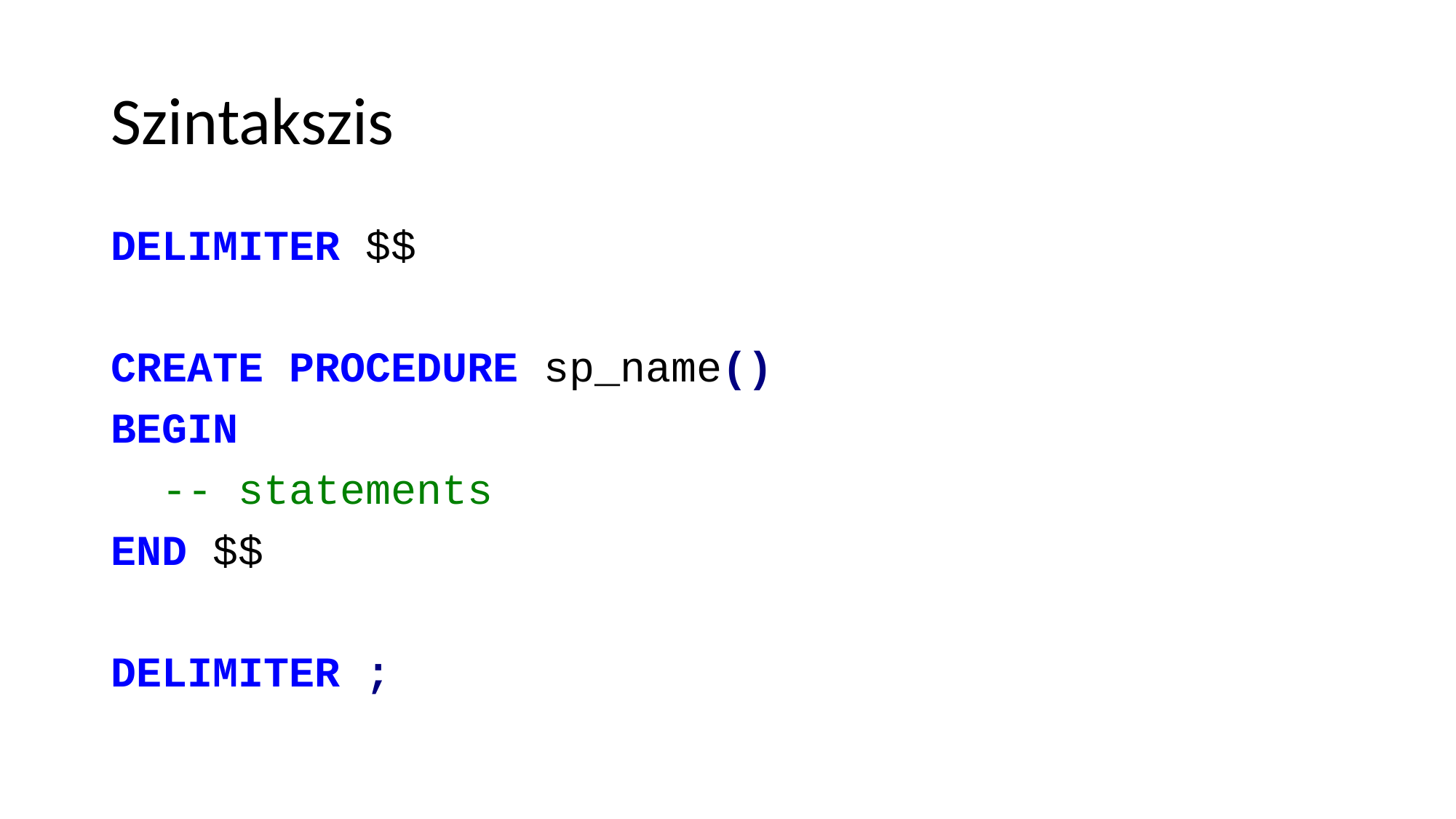

# Szintakszis
DELIMITER $$

CREATE PROCEDURE sp_name()
BEGIN
  -- statements
END $$

DELIMITER ;